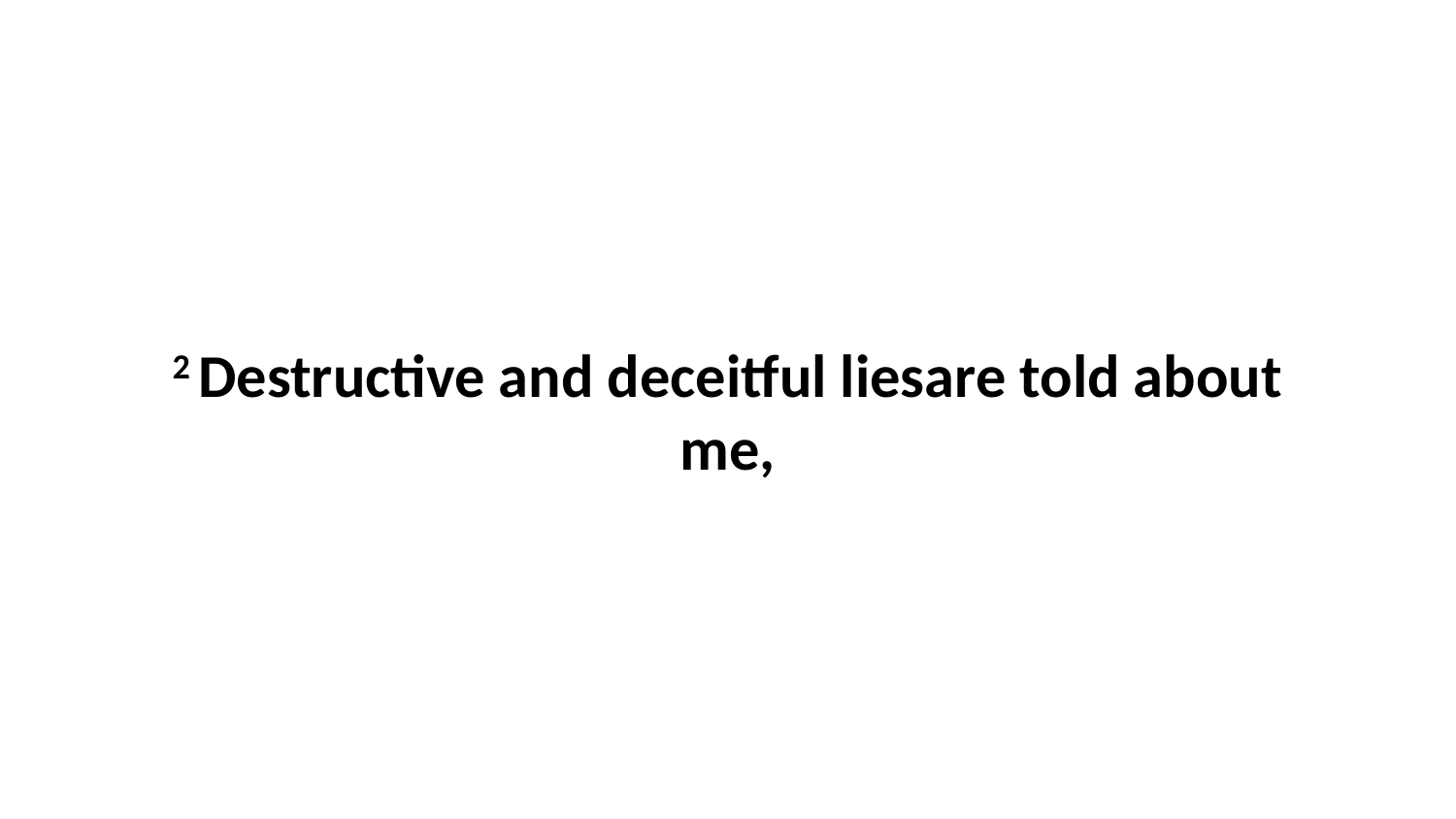

2 Destructive and deceitful liesare told about me,